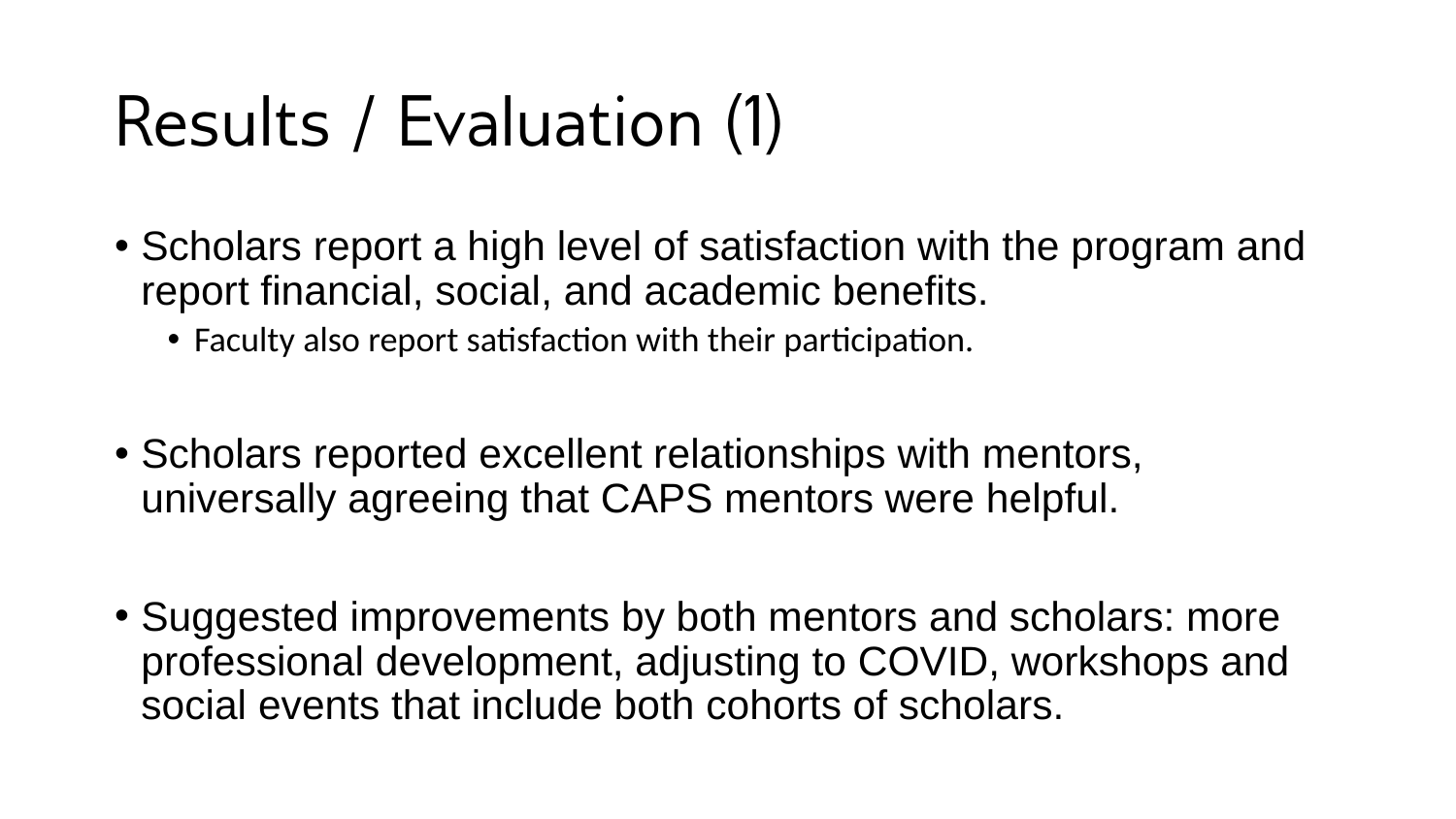

# Results / Evaluation (1)
Scholars report a high level of satisfaction with the program and report financial, social, and academic benefits.
Faculty also report satisfaction with their participation.

Scholars reported excellent relationships with mentors, universally agreeing that CAPS mentors were helpful.

Suggested improvements by both mentors and scholars: more professional development, adjusting to COVID, workshops and social events that include both cohorts of scholars.